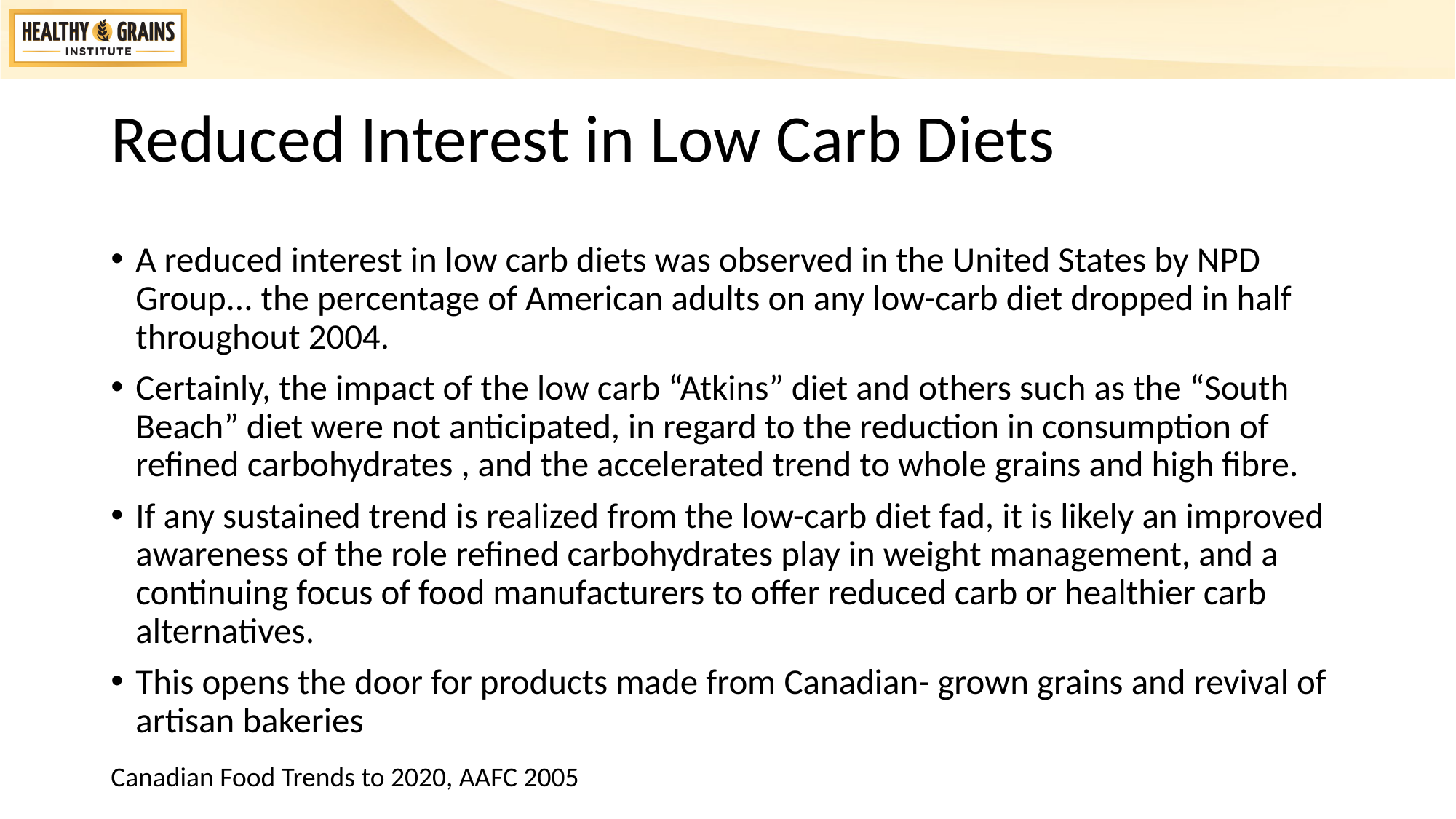

# Reduced Interest in Low Carb Diets
A reduced interest in low carb diets was observed in the United States by NPD Group... the percentage of American adults on any low-carb diet dropped in half throughout 2004.
Certainly, the impact of the low carb “Atkins” diet and others such as the “South Beach” diet were not anticipated, in regard to the reduction in consumption of refined carbohydrates , and the accelerated trend to whole grains and high fibre.
If any sustained trend is realized from the low-carb diet fad, it is likely an improved awareness of the role refined carbohydrates play in weight management, and a continuing focus of food manufacturers to offer reduced carb or healthier carb alternatives.
This opens the door for products made from Canadian- grown grains and revival of artisan bakeries

Canadian Food Trends to 2020, AAFC 2005